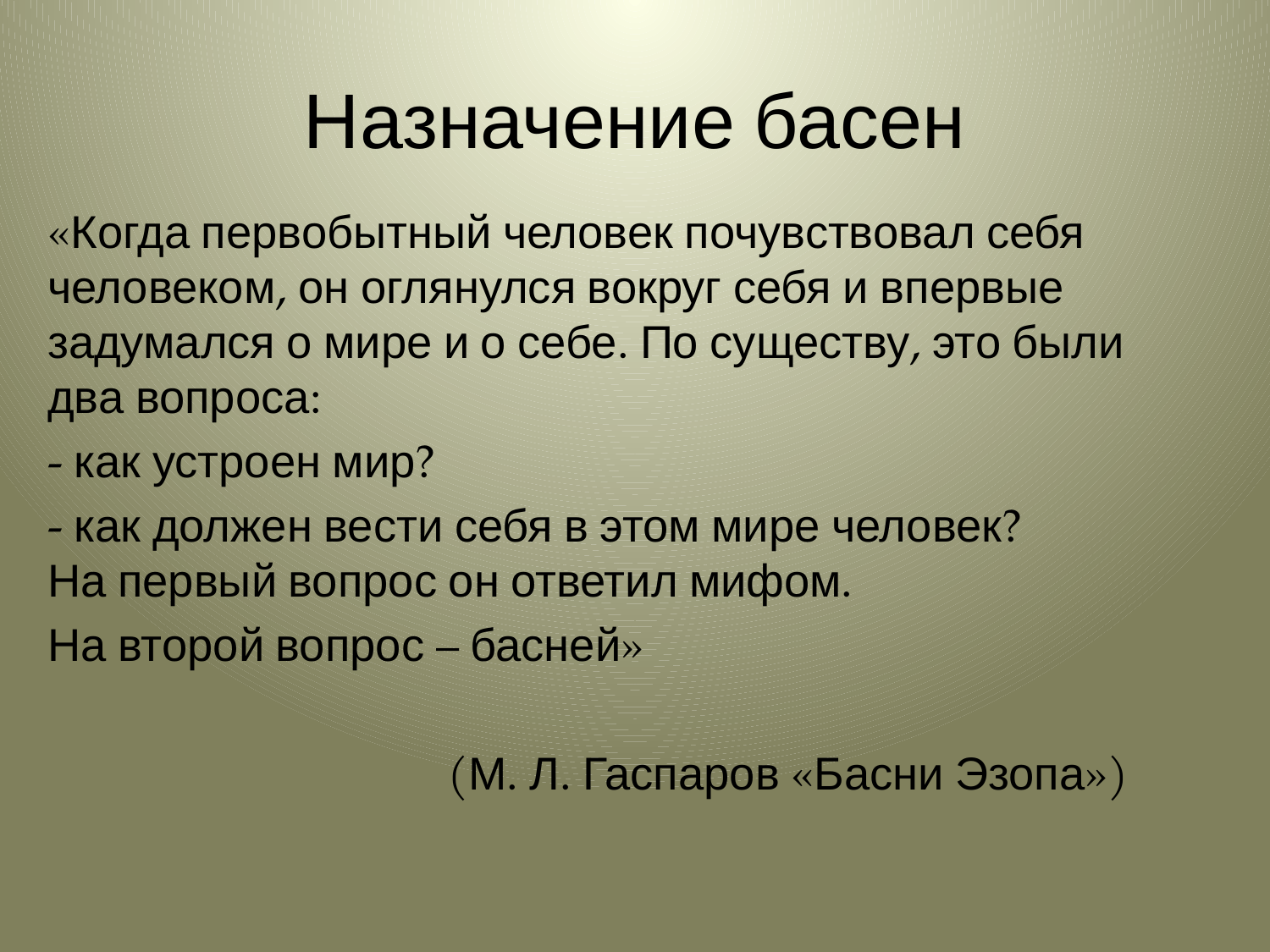

# Назначение басен
«Когда первобытный человек почувствовал себя человеком, он оглянулся вокруг себя и впервые задумался о мире и о себе. По существу, это были два вопроса:
- как устроен мир?
- как должен вести себя в этом мире человек?
На первый вопрос он ответил мифом.
На второй вопрос – басней»

                                   (М. Л. Гаспаров «Басни Эзопа»)